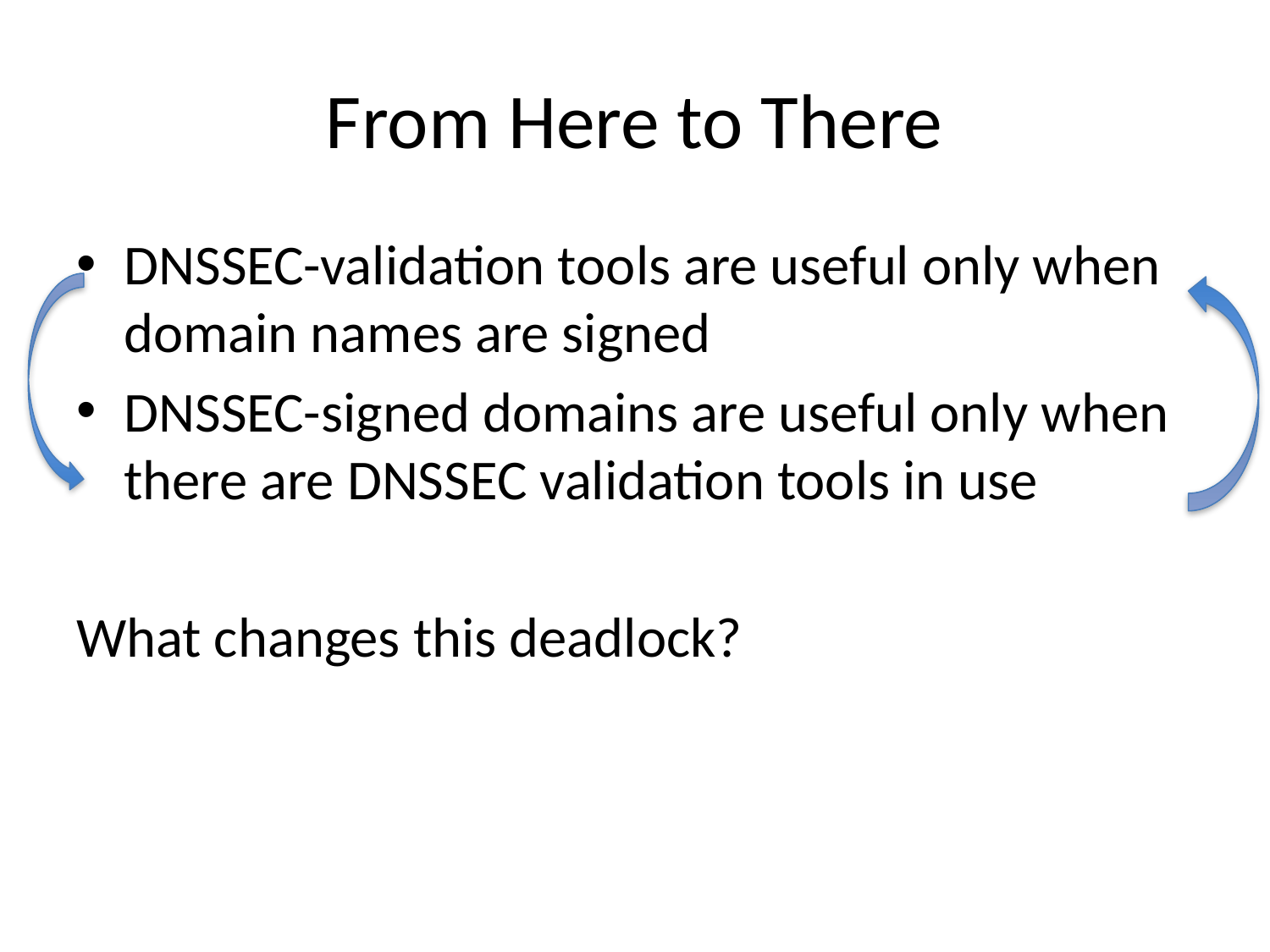

# From Here to There
DNSSEC-validation tools are useful only when domain names are signed
DNSSEC-signed domains are useful only when there are DNSSEC validation tools in use

What changes this deadlock?